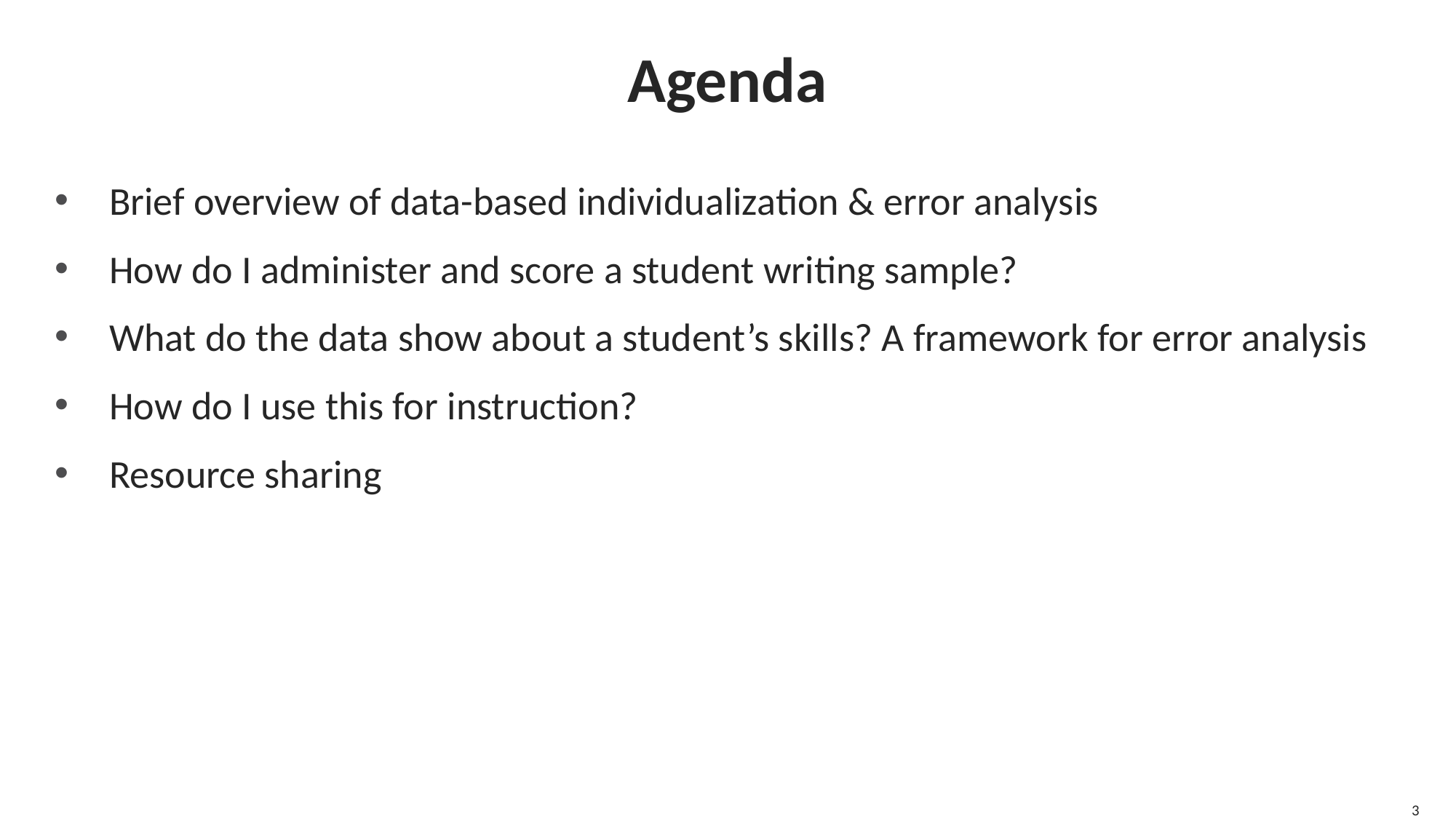

# Agenda
Brief overview of data-based individualization & error analysis
How do I administer and score a student writing sample?
What do the data show about a student’s skills? A framework for error analysis
How do I use this for instruction?
Resource sharing
3